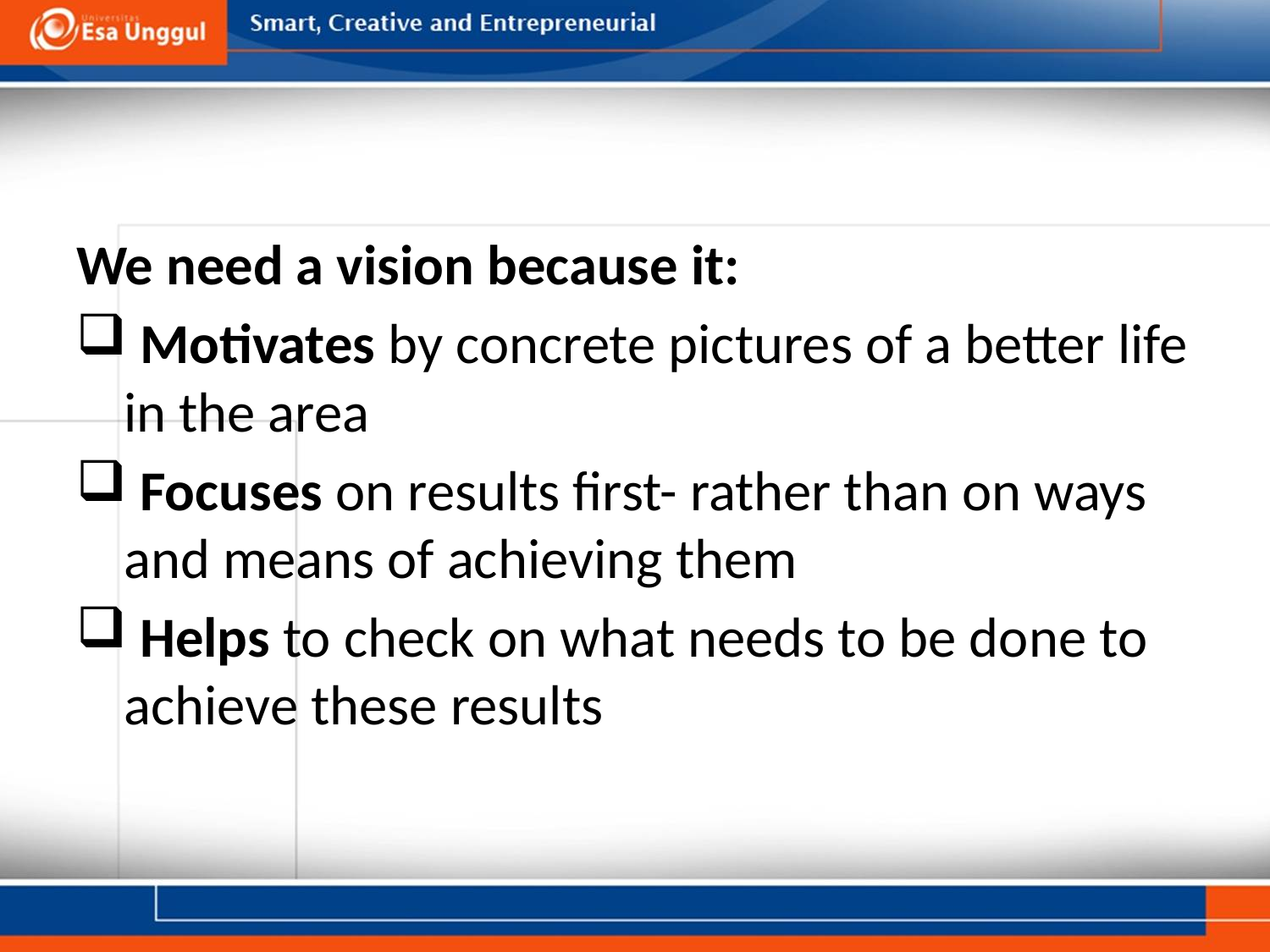

#
We need a vision because it:
 Motivates by concrete pictures of a better life in the area
 Focuses on results first- rather than on ways and means of achieving them
 Helps to check on what needs to be done to achieve these results